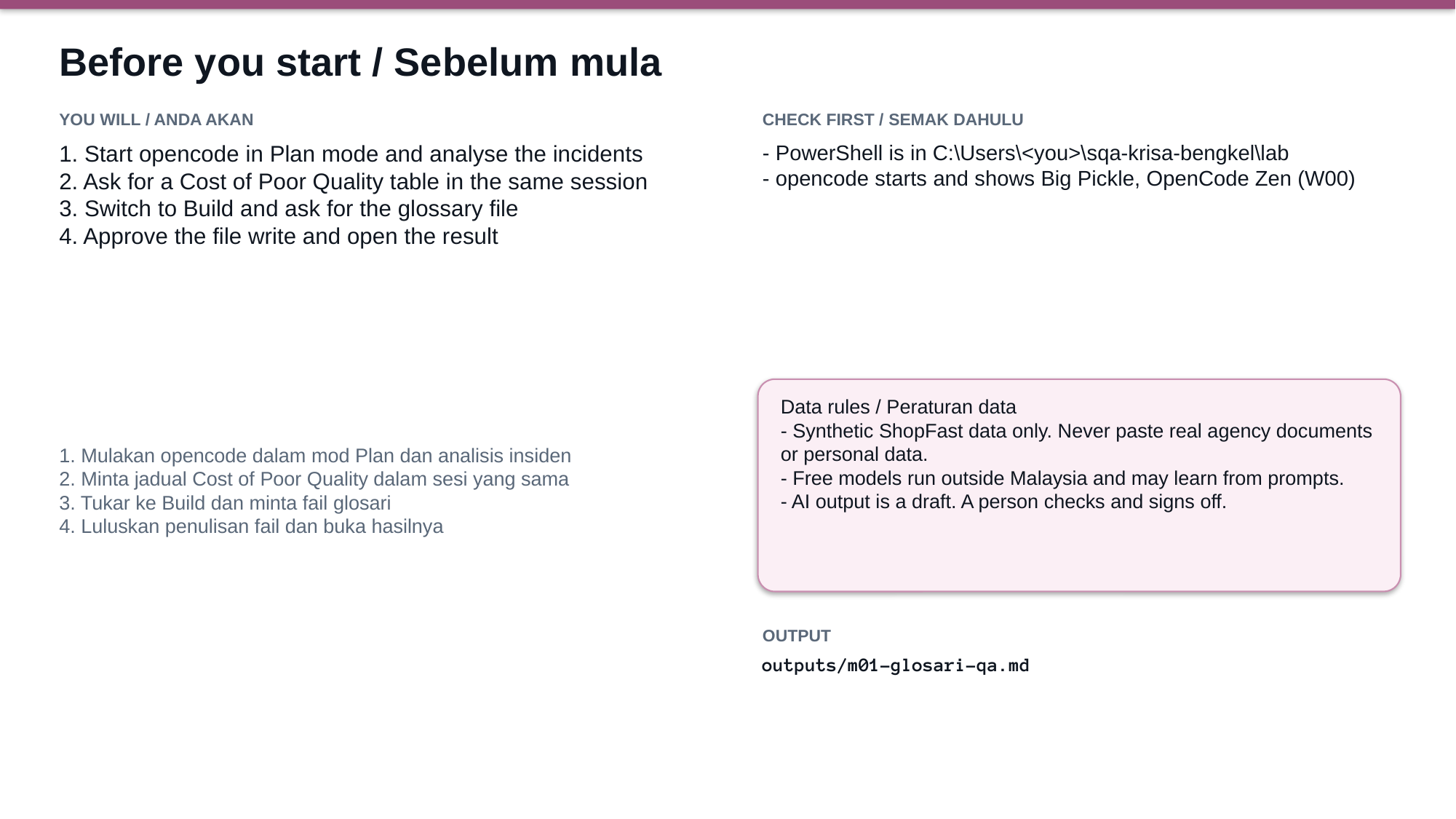

Before you start / Sebelum mula
YOU WILL / ANDA AKAN
CHECK FIRST / SEMAK DAHULU
1. Start opencode in Plan mode and analyse the incidents
2. Ask for a Cost of Poor Quality table in the same session
3. Switch to Build and ask for the glossary file
4. Approve the file write and open the result
- PowerShell is in C:\Users\<you>\sqa-krisa-bengkel\lab
- opencode starts and shows Big Pickle, OpenCode Zen (W00)

Data rules / Peraturan data
- Synthetic ShopFast data only. Never paste real agency documents or personal data.
- Free models run outside Malaysia and may learn from prompts.
- AI output is a draft. A person checks and signs off.
1. Mulakan opencode dalam mod Plan dan analisis insiden
2. Minta jadual Cost of Poor Quality dalam sesi yang sama
3. Tukar ke Build dan minta fail glosari
4. Luluskan penulisan fail dan buka hasilnya
OUTPUT
outputs/m01-glosari-qa.md